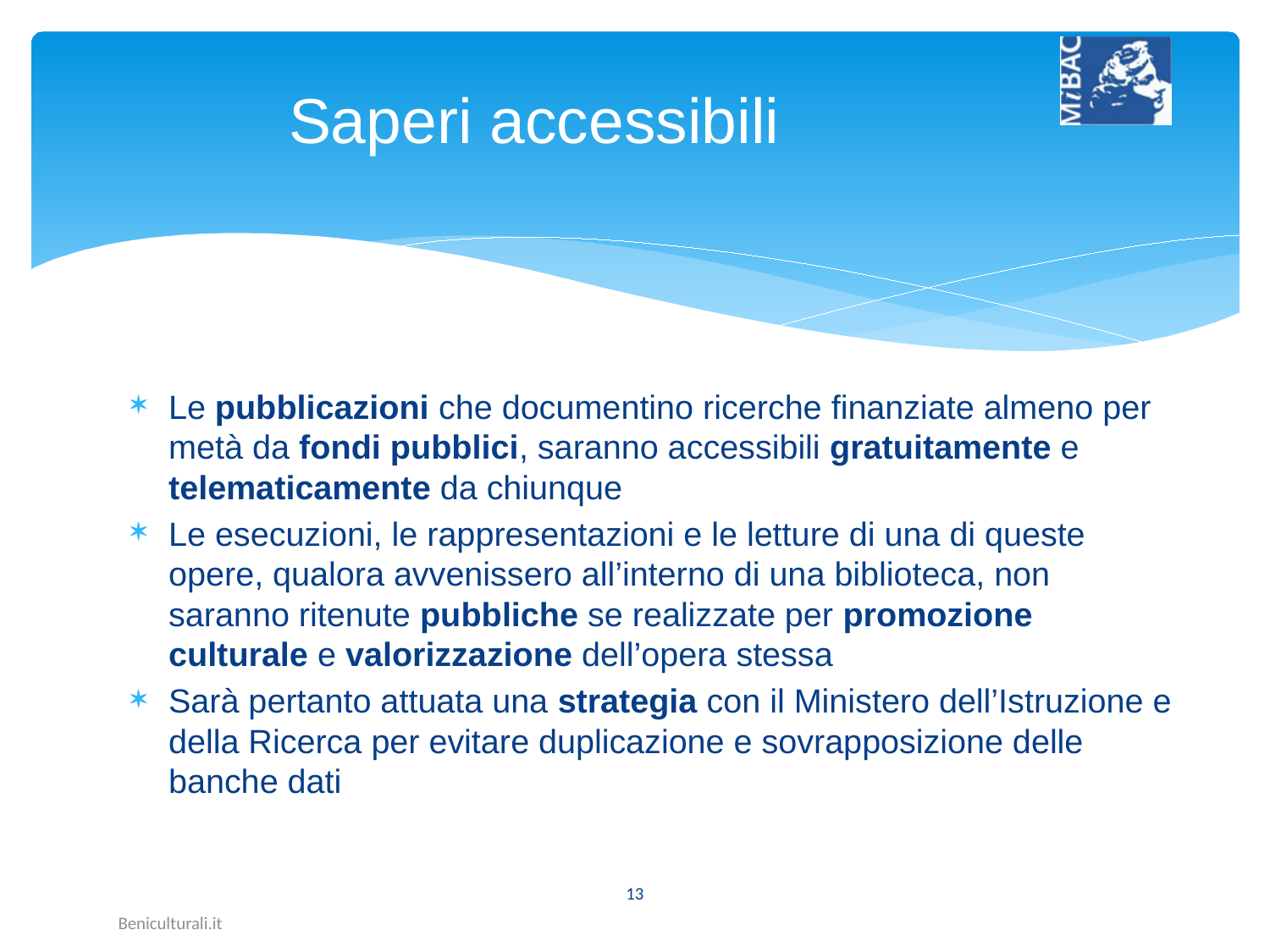

# Saperi accessibili
Le pubblicazioni che documentino ricerche finanziate almeno per metà da fondi pubblici, saranno accessibili gratuitamente e telematicamente da chiunque
Le esecuzioni, le rappresentazioni e le letture di una di queste opere, qualora avvenissero all’interno di una biblioteca, non saranno ritenute pubbliche se realizzate per promozione culturale e valorizzazione dell’opera stessa
Sarà pertanto attuata una strategia con il Ministero dell’Istruzione e della Ricerca per evitare duplicazione e sovrapposizione delle banche dati
13